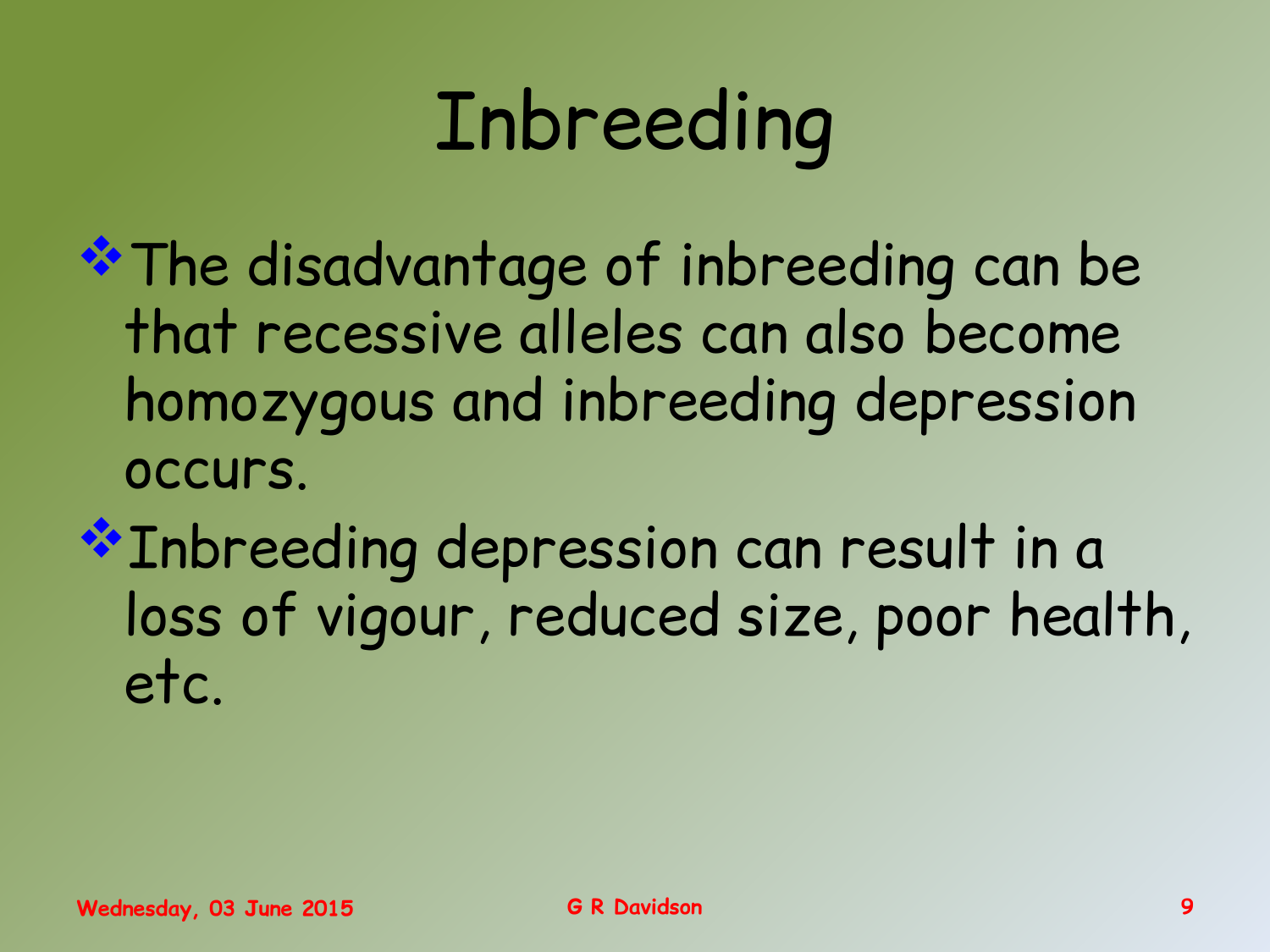

# Inbreeding
The disadvantage of inbreeding can be that recessive alleles can also become homozygous and inbreeding depression occurs.
Inbreeding depression can result in a loss of vigour, reduced size, poor health, etc.
Wednesday, 03 June 2015
G R Davidson
9